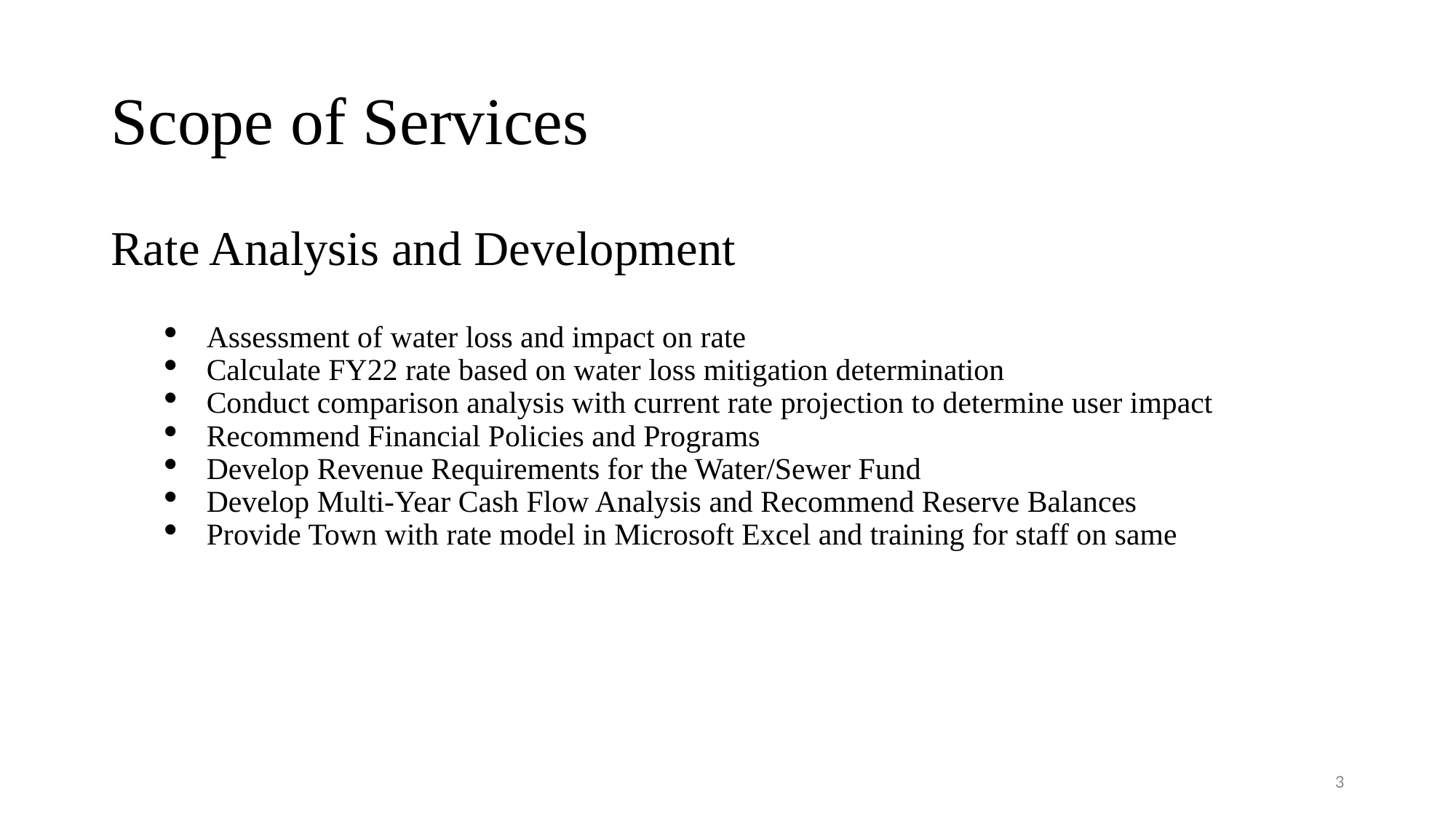

# Scope of Services
Rate Analysis and Development

Assessment of water loss and impact on rate
Calculate FY22 rate based on water loss mitigation determination
Conduct comparison analysis with current rate projection to determine user impact
Recommend Financial Policies and Programs
Develop Revenue Requirements for the Water/Sewer Fund
Develop Multi-Year Cash Flow Analysis and Recommend Reserve Balances
Provide Town with rate model in Microsoft Excel and training for staff on same

3